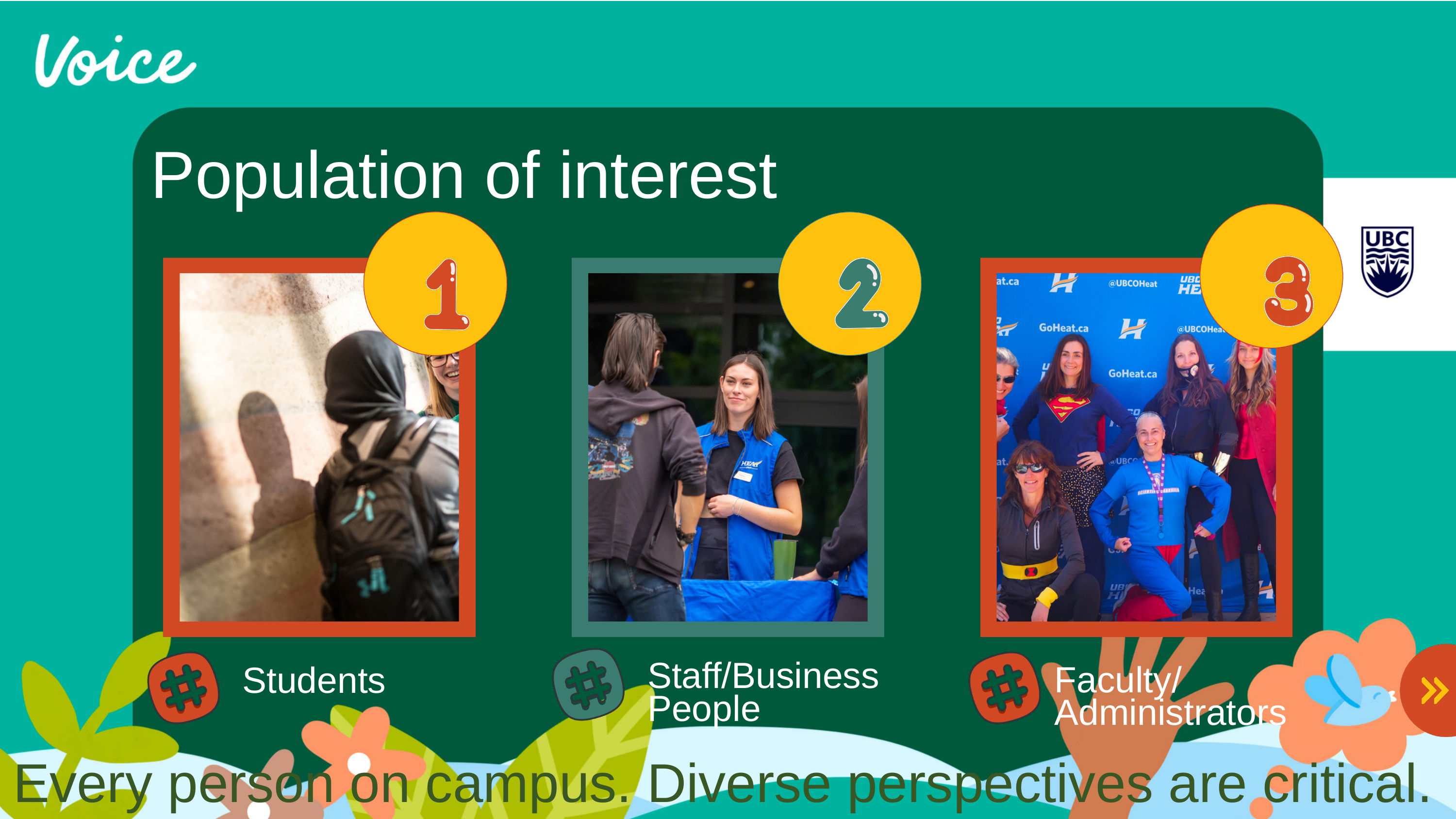

Population of interest

Staff/Business People
Faculty/
Administrators
Students

Every person on campus. Diverse perspectives are critical.